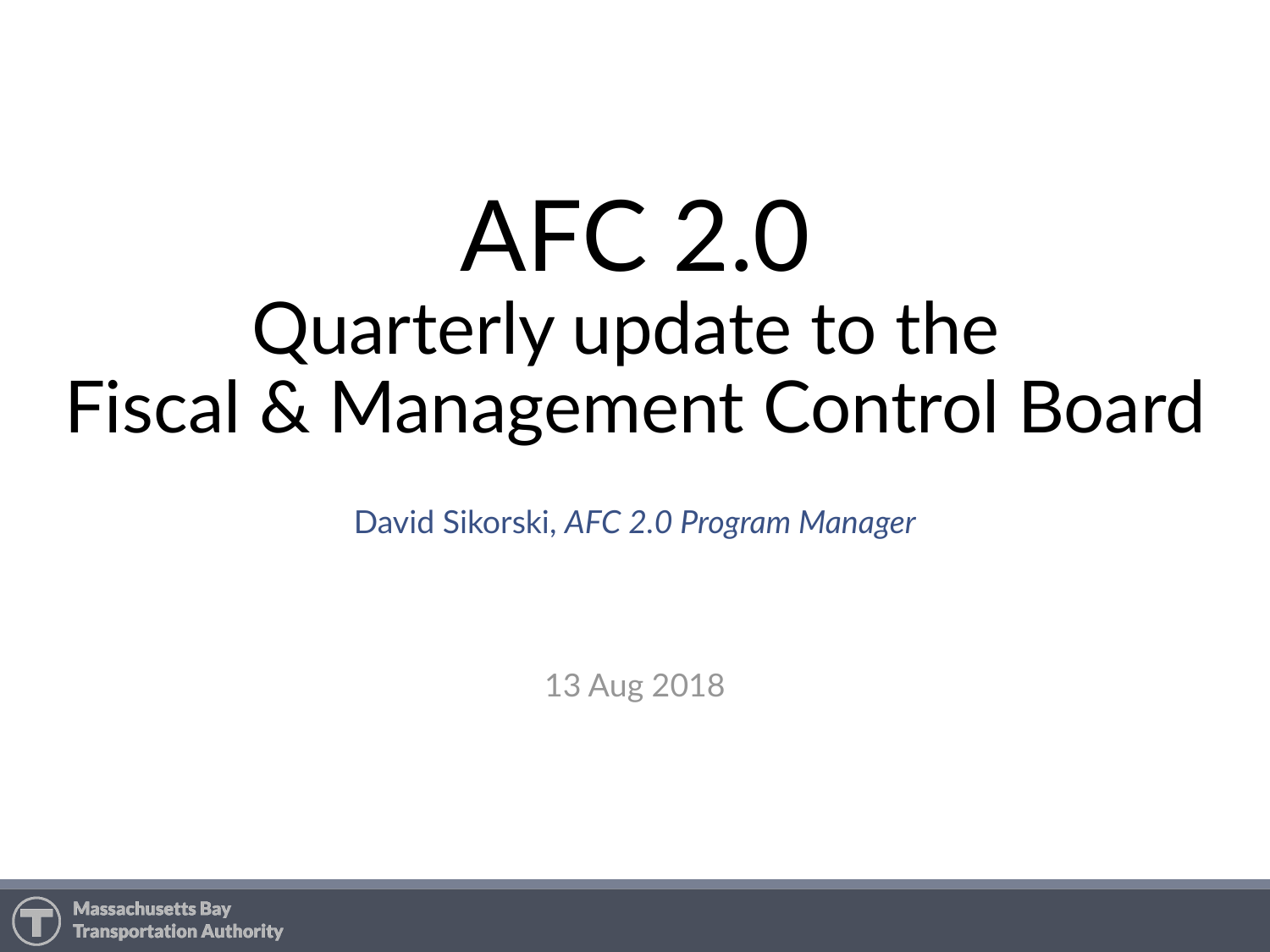

# AFC 2.0 Quarterly update to the Fiscal & Management Control Board
David Sikorski, AFC 2.0 Program Manager

13 Aug 2018